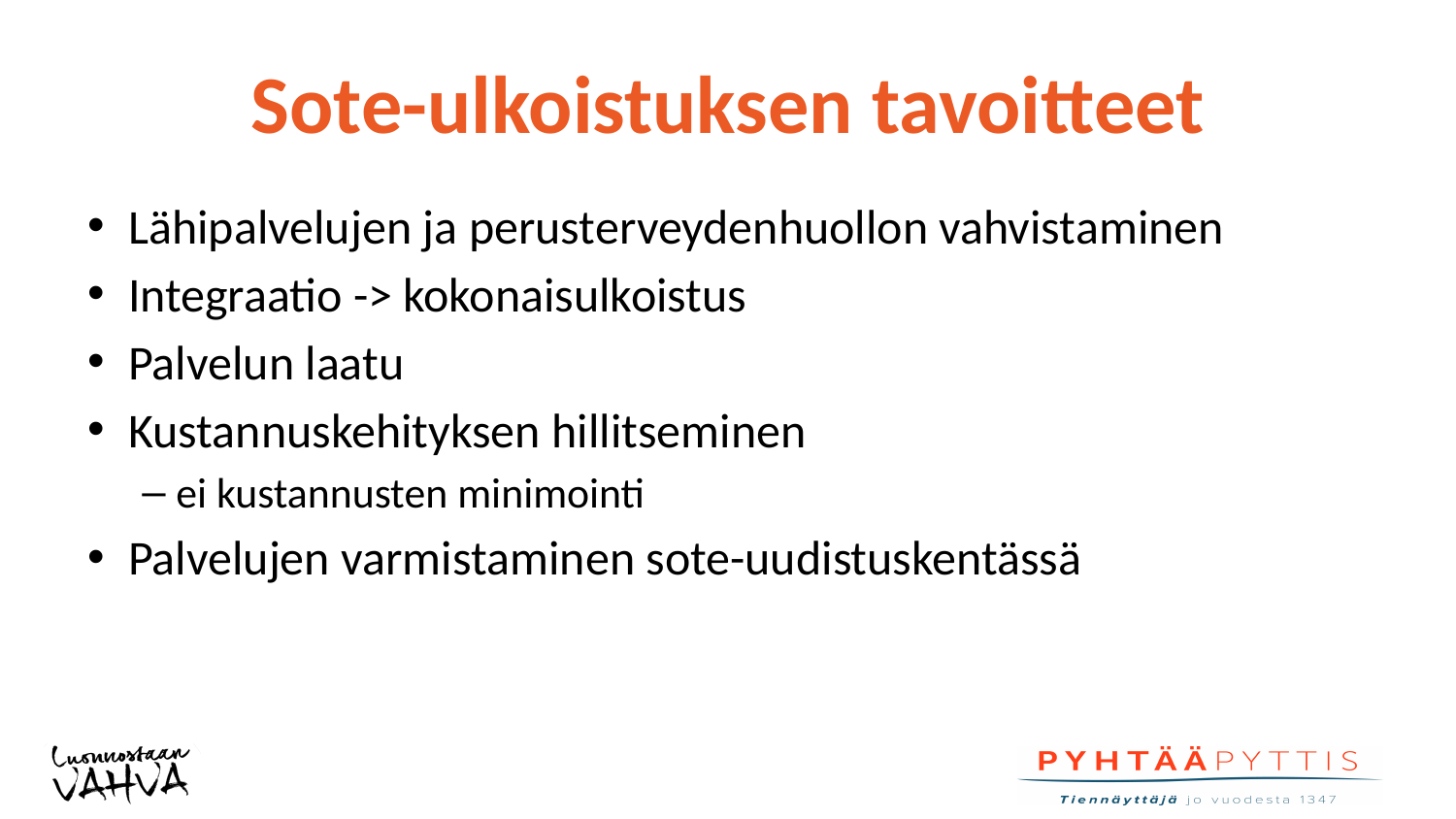

# Sote-ulkoistuksen tavoitteet
Lähipalvelujen ja perusterveydenhuollon vahvistaminen
Integraatio -> kokonaisulkoistus
Palvelun laatu
Kustannuskehityksen hillitseminen
ei kustannusten minimointi
Palvelujen varmistaminen sote-uudistuskentässä